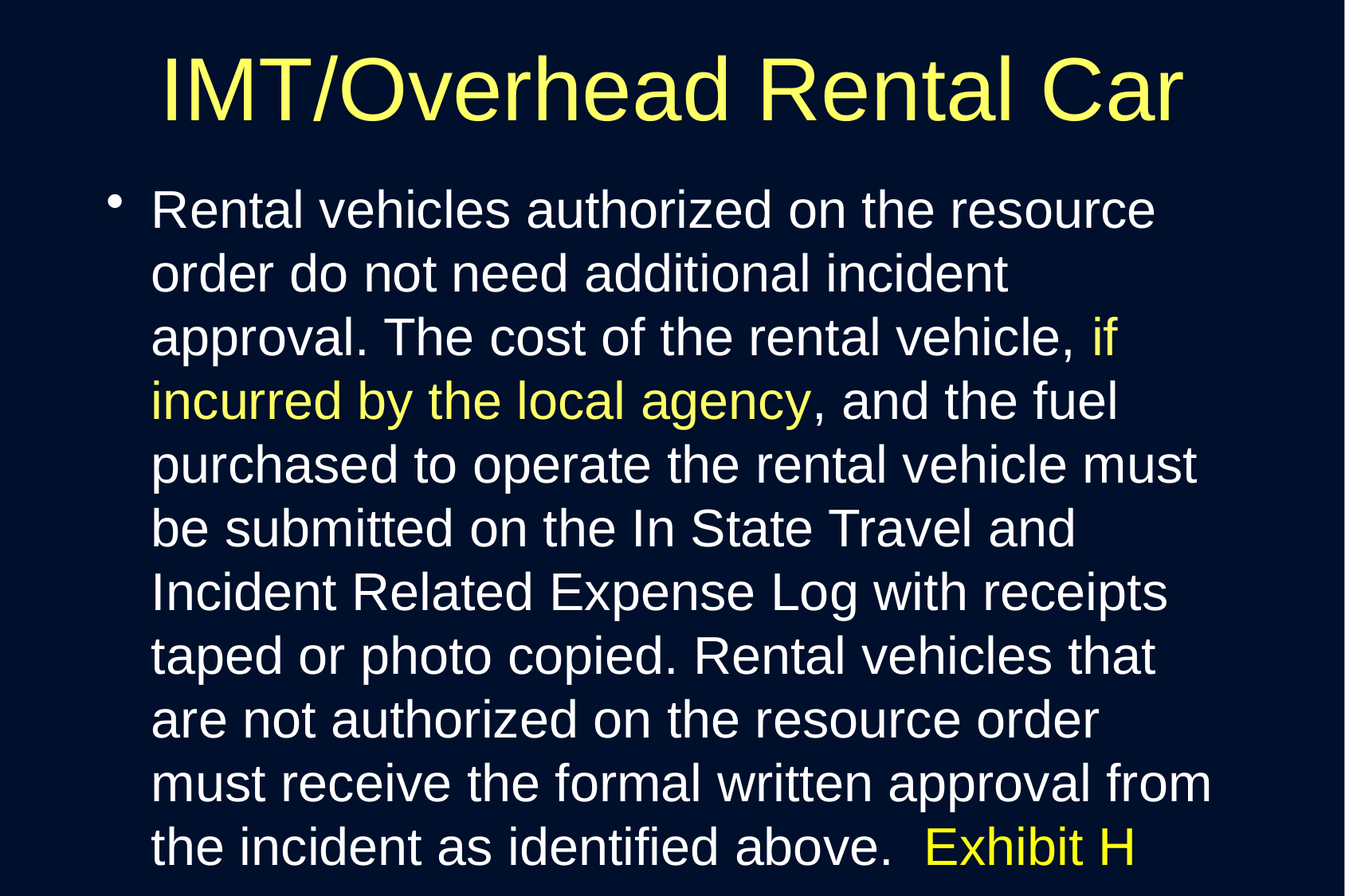

# IMT/Overhead Rental Car
Rental vehicles authorized on the resource order do not need additional incident approval. The cost of the rental vehicle, if incurred by the local agency, and the fuel purchased to operate the rental vehicle must be submitted on the In State Travel and Incident Related Expense Log with receipts taped or photo copied. Rental vehicles that are not authorized on the resource order must receive the formal written approval from the incident as identified above.  Exhibit H